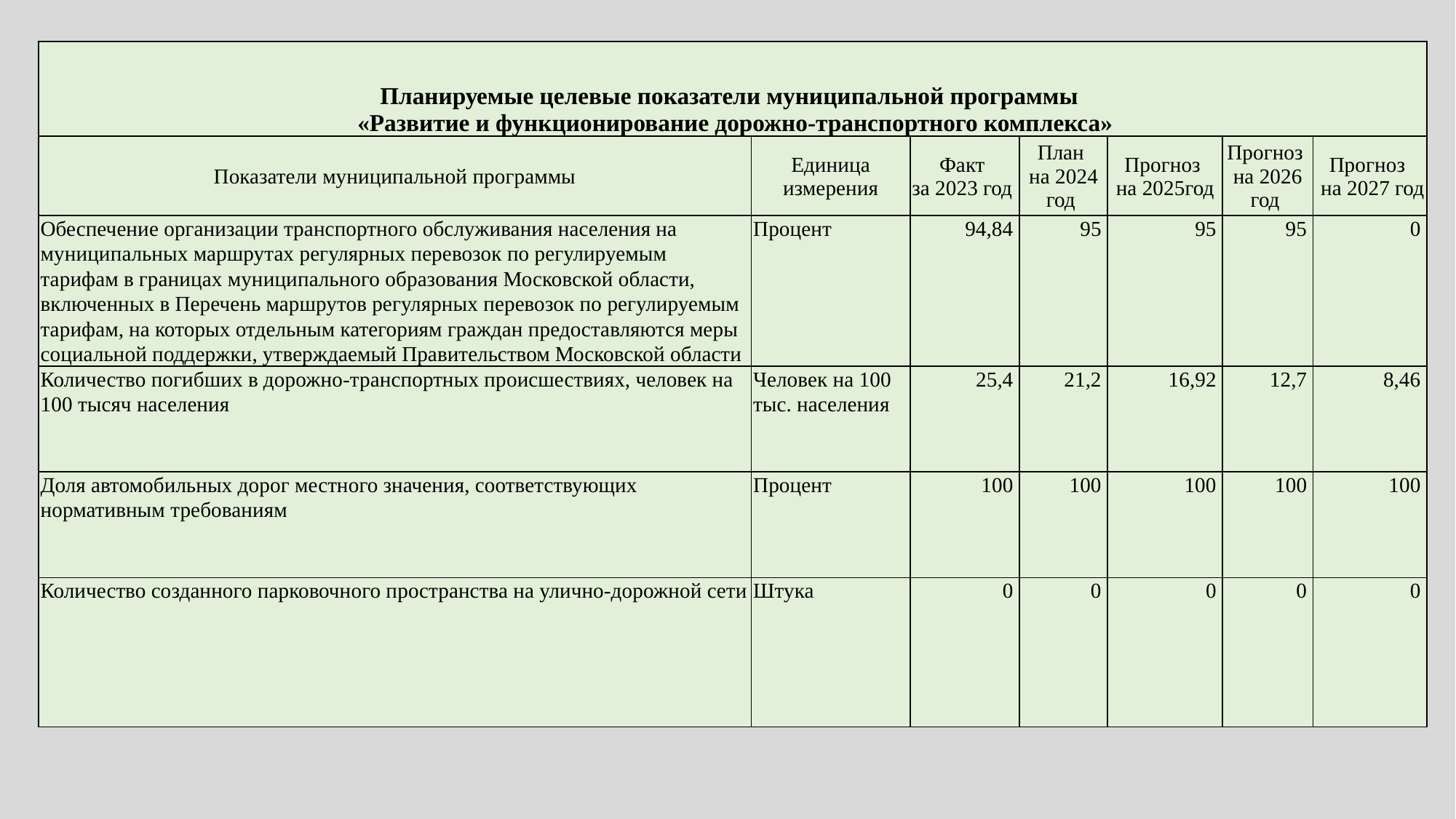

| Планируемые целевые показатели муниципальной программы «Развитие и функционирование дорожно-транспортного комплекса» |  |  |  |  |  |  |
| --- | --- | --- | --- | --- | --- | --- |
| Показатели муниципальной программы | Единица измерения | Факт за 2023 год | План на 2024 год | Прогноз на 2025год | Прогноз на 2026 год | Прогноз на 2027 год |
| Обеспечение организации транспортного обслуживания населения на муниципальных маршрутах регулярных перевозок по регулируемым тарифам в границах муниципального образования Московской области, включенных в Перечень маршрутов регулярных перевозок по регулируемым тарифам, на которых отдельным категориям граждан предоставляются меры социальной поддержки, утверждаемый Правительством Московской области | Процент | 94,84 | 95 | 95 | 95 | 0 |
| Количество погибших в дорожно-транспортных происшествиях, человек на 100 тысяч населения | Человек на 100 тыс. населения | 25,4 | 21,2 | 16,92 | 12,7 | 8,46 |
| Доля автомобильных дорог местного значения, соответствующих нормативным требованиям | Процент | 100 | 100 | 100 | 100 | 100 |
| Количество созданного парковочного пространства на улично-дорожной сети | Штука | 0 | 0 | 0 | 0 | 0 |